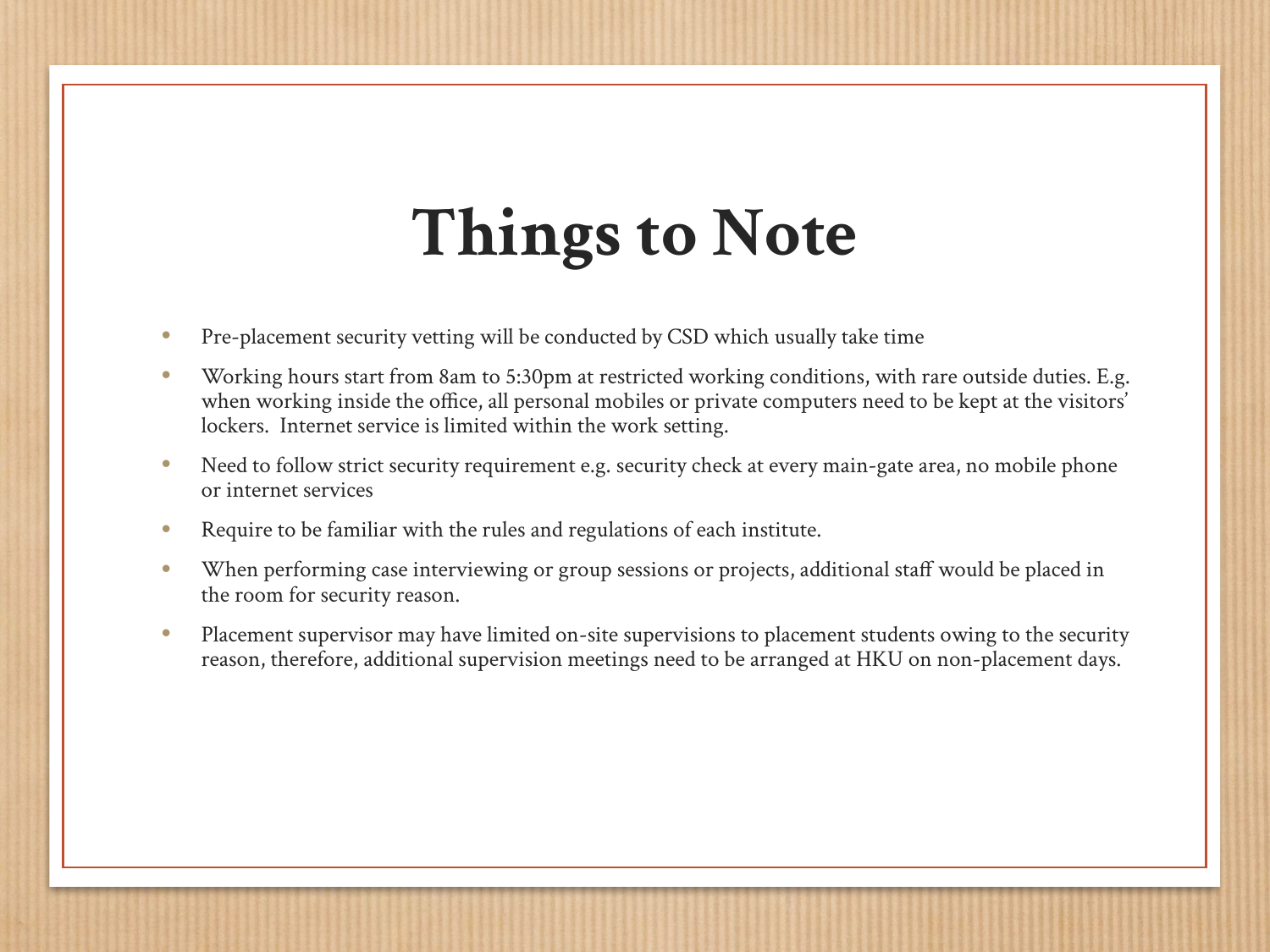

# Things to Note
Pre-placement security vetting will be conducted by CSD which usually take time
Working hours start from 8am to 5:30pm at restricted working conditions, with rare outside duties. E.g. when working inside the office, all personal mobiles or private computers need to be kept at the visitors’ lockers.  Internet service is limited within the work setting.
Need to follow strict security requirement e.g. security check at every main-gate area, no mobile phone or internet services
Require to be familiar with the rules and regulations of each institute.
When performing case interviewing or group sessions or projects, additional staff would be placed in the room for security reason.
Placement supervisor may have limited on-site supervisions to placement students owing to the security reason, therefore, additional supervision meetings need to be arranged at HKU on non-placement days.